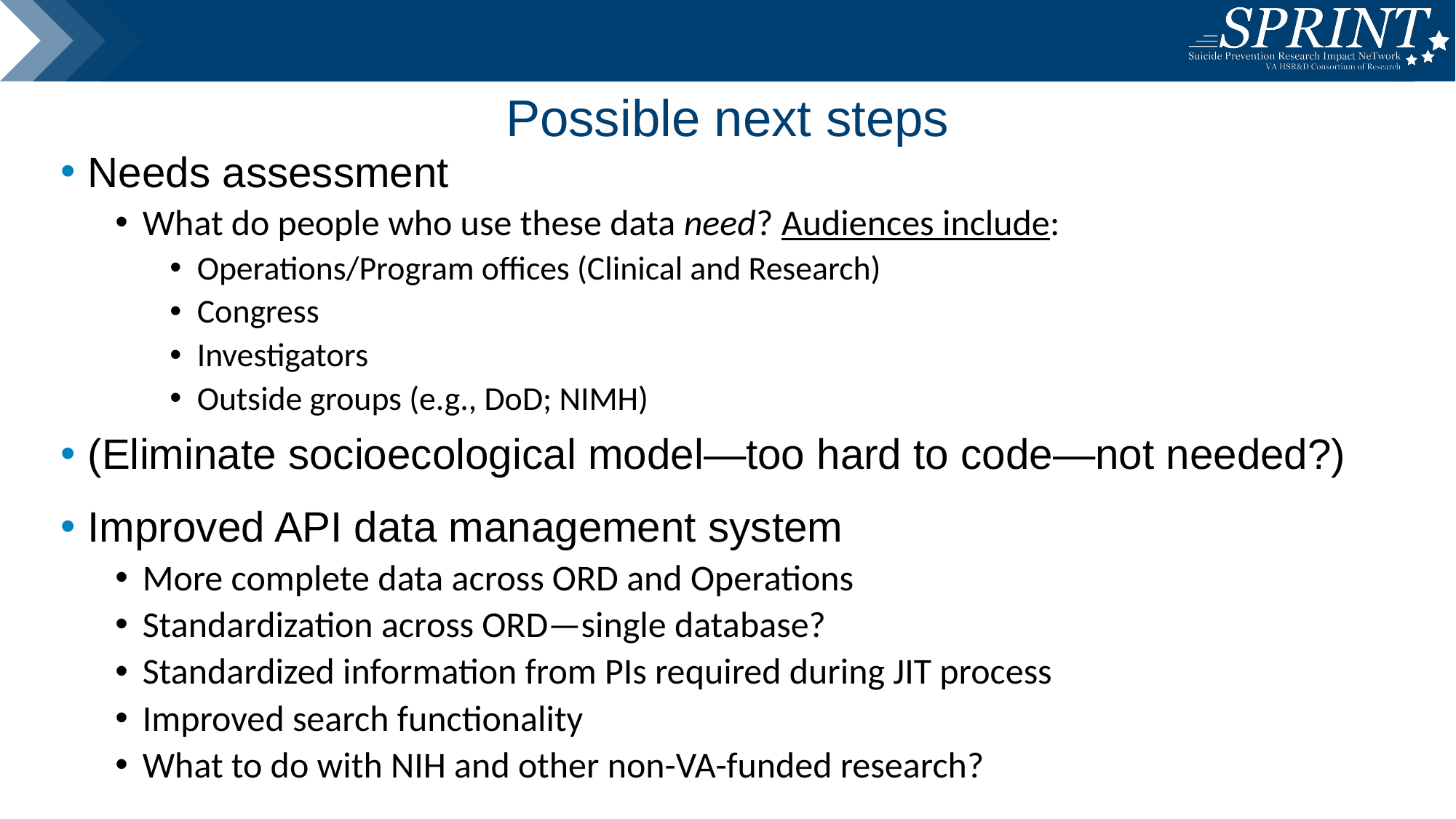

# Possible next steps
Needs assessment
What do people who use these data need? Audiences include:
Operations/Program offices (Clinical and Research)
Congress
Investigators
Outside groups (e.g., DoD; NIMH)
(Eliminate socioecological model—too hard to code—not needed?)
Improved API data management system
More complete data across ORD and Operations
Standardization across ORD—single database?
Standardized information from PIs required during JIT process
Improved search functionality
What to do with NIH and other non-VA-funded research?